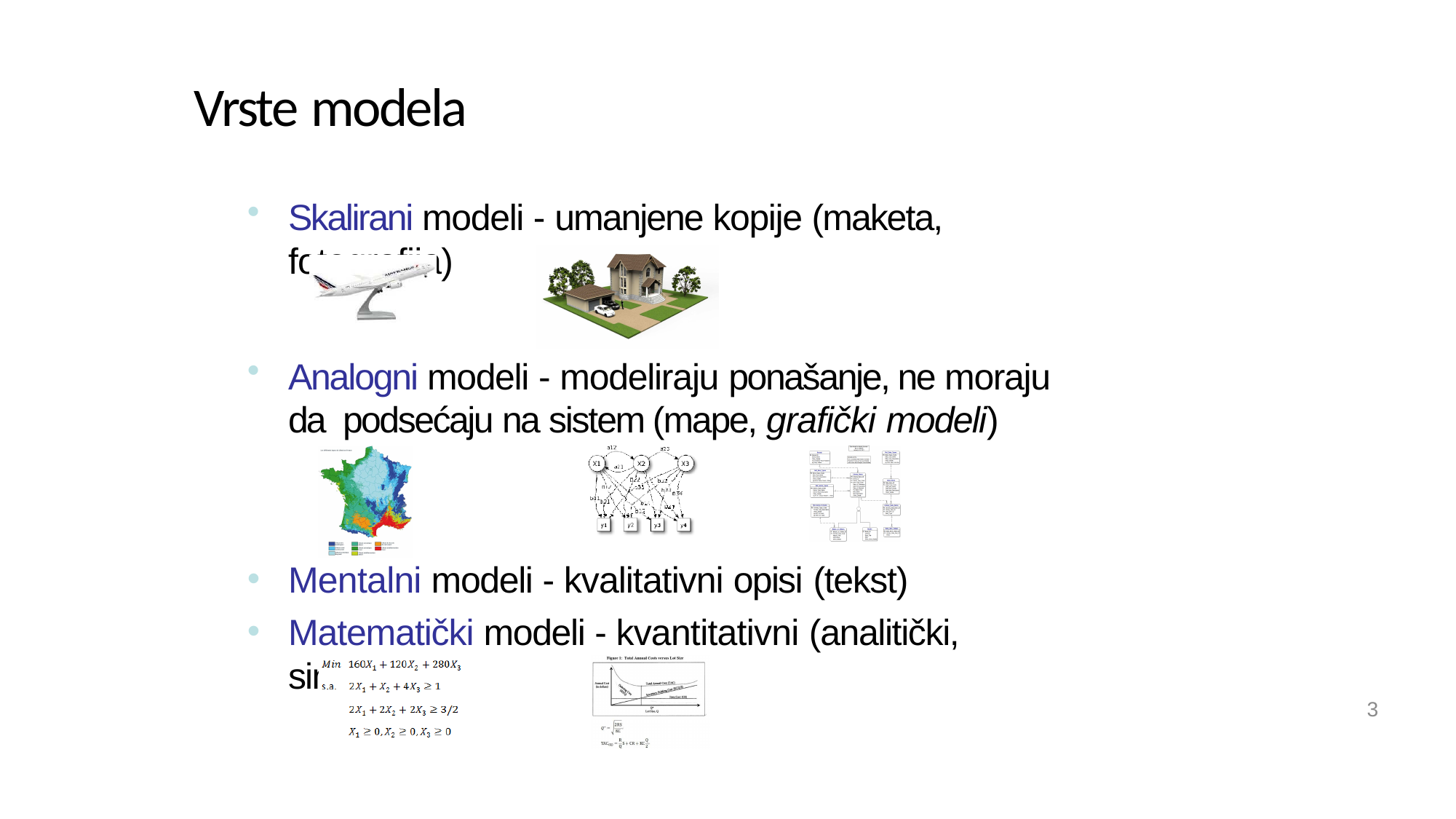

Vrste modela
Skalirani modeli - umanjene kopije (maketa, fotografija)

Analogni modeli - modeliraju ponašanje, ne moraju da  podsećaju na sistem (mape, grafički modeli)

Mentalni modeli - kvalitativni opisi (tekst)
Matematički modeli - kvantitativni (analitički, simulacioni)

3